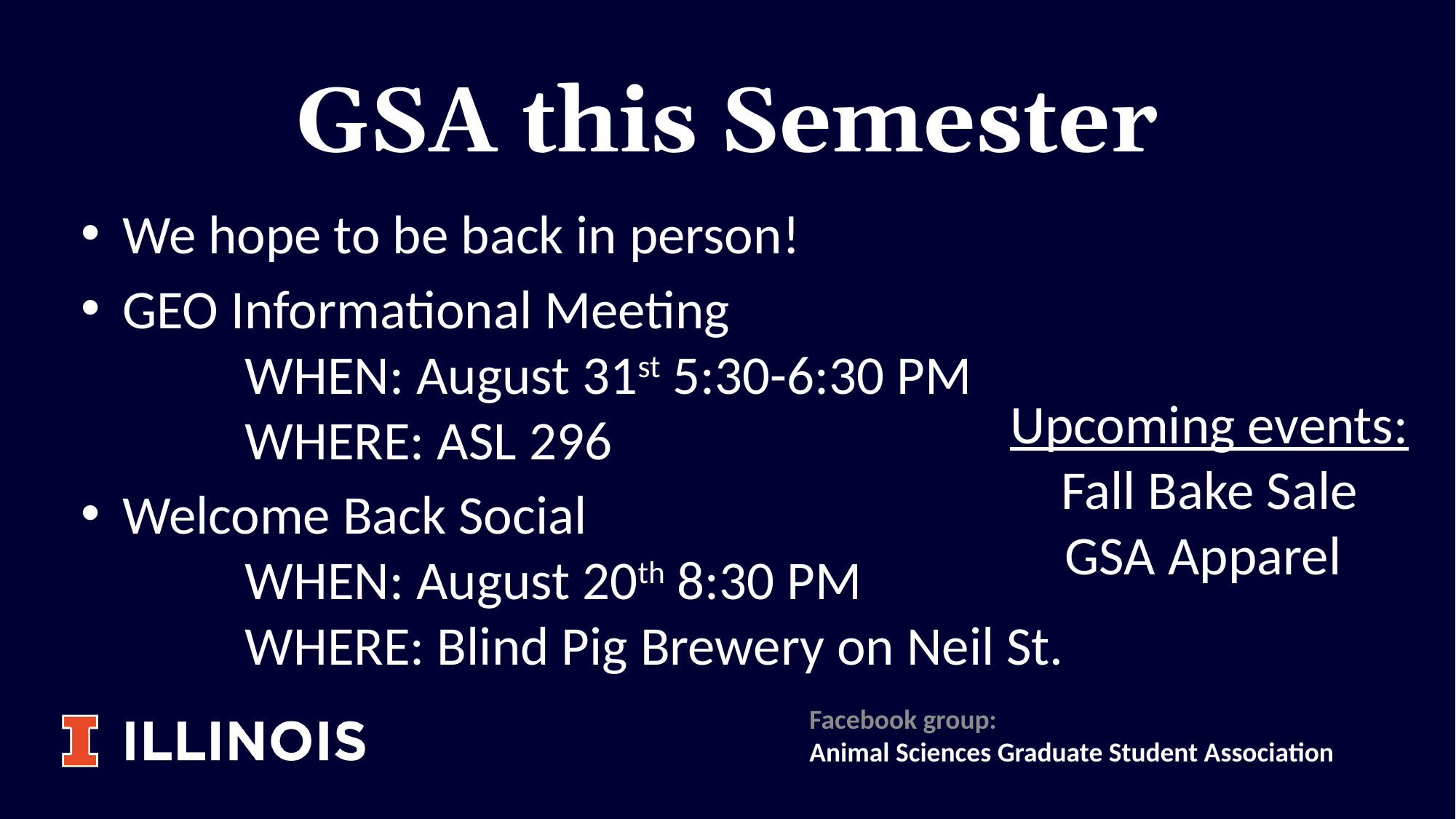

# GSA this Semester
We hope to be back in person!
GEO Informational Meeting
	WHEN: August 31st 5:30-6:30 PM
	WHERE: ASL 296
Welcome Back Social
	WHEN: August 20th 8:30 PM
	WHERE: Blind Pig Brewery on Neil St.

Upcoming events:
Fall Bake Sale
GSA Apparel
Facebook group:
Animal Sciences Graduate Student Association